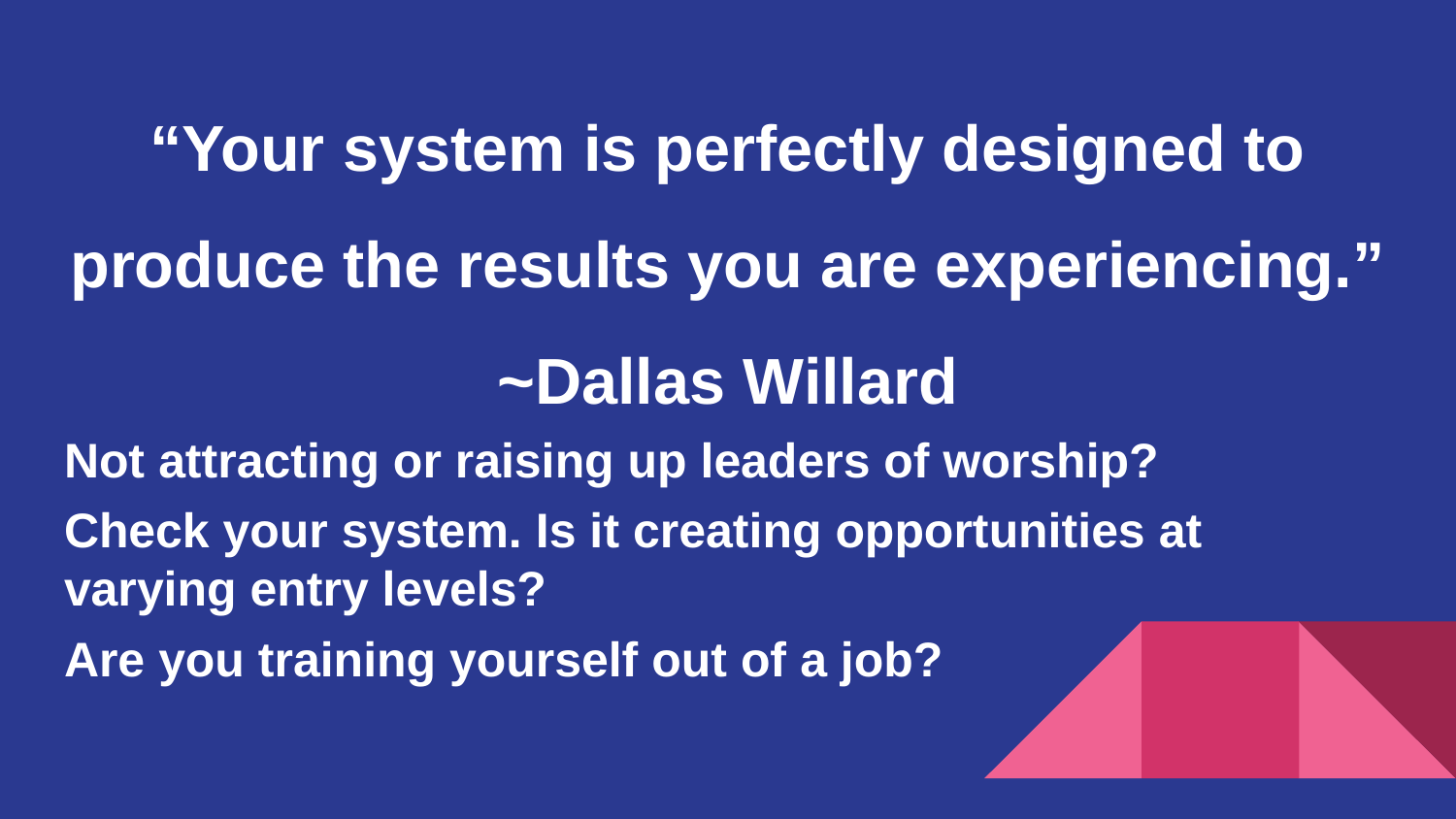

“Your system is perfectly designed to produce the results you are experiencing.”
~Dallas Willard
Not attracting or raising up leaders of worship?
Check your system. Is it creating opportunities at
varying entry levels?
Are you training yourself out of a job?